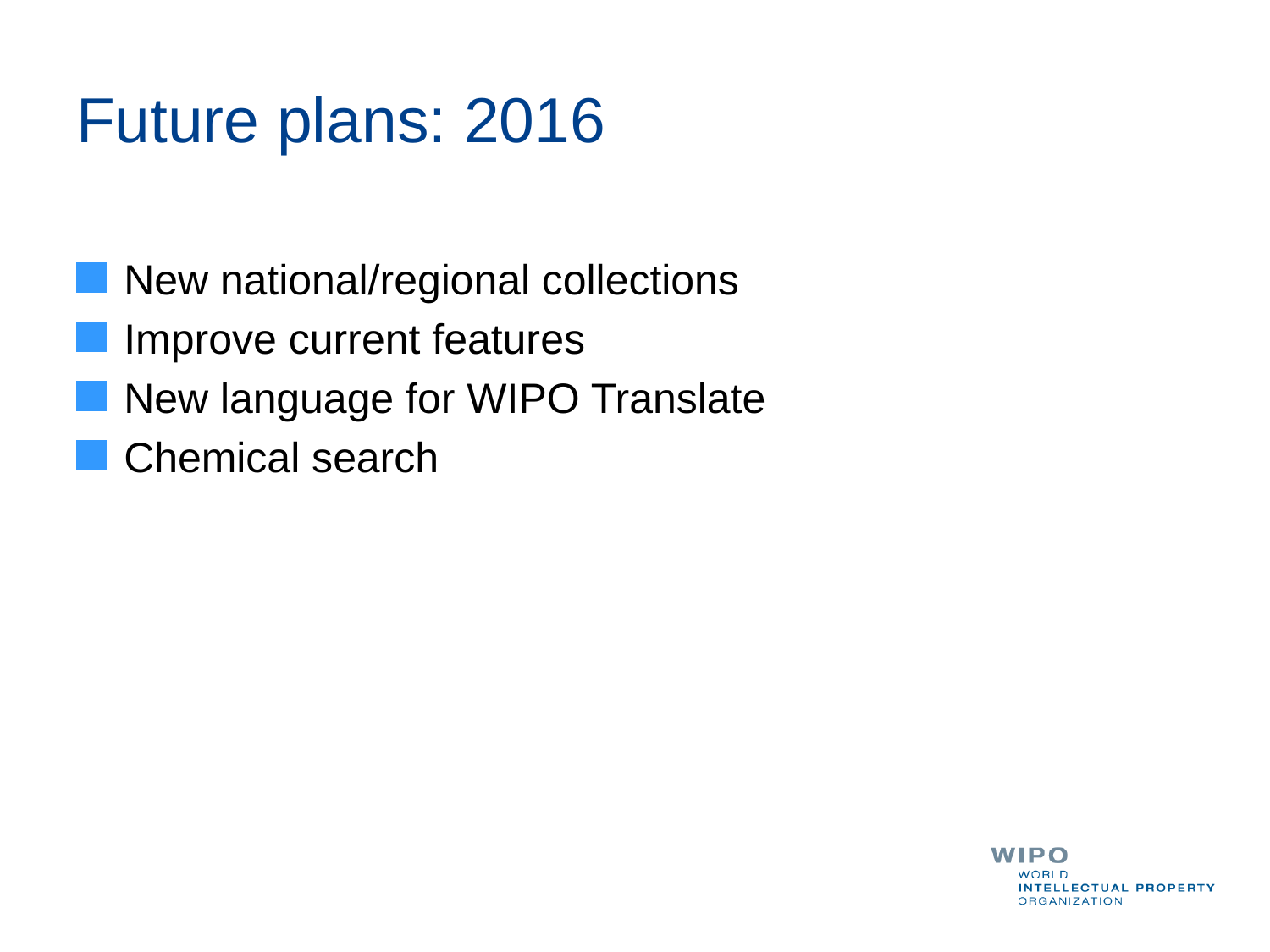

# Future plans: 2016
New national/regional collections
Improve current features
New language for WIPO Translate
Chemical search